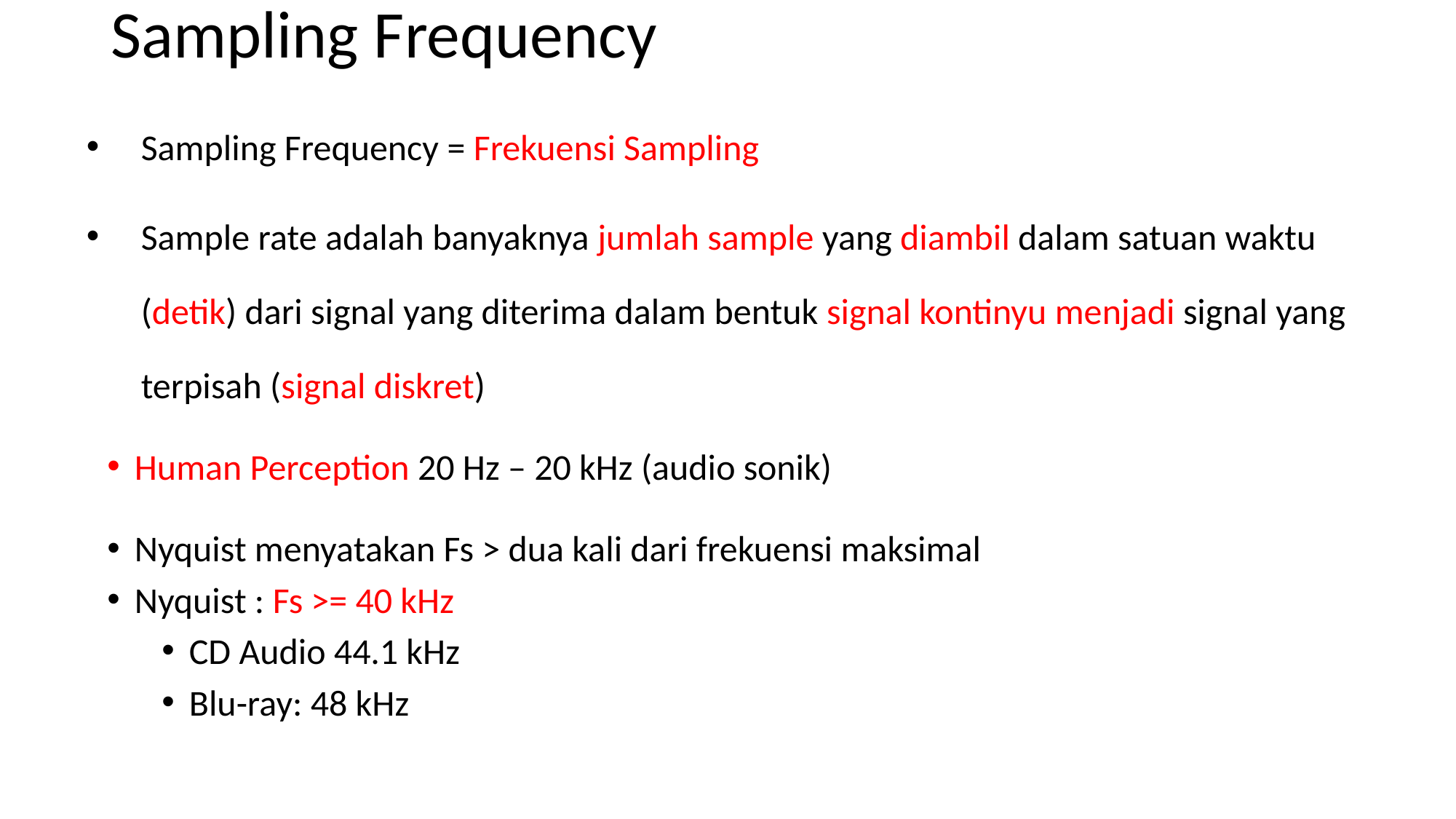

# Sampling Frequency
Sampling Frequency = Frekuensi Sampling
Sample rate adalah banyaknya jumlah sample yang diambil dalam satuan waktu (detik) dari signal yang diterima dalam bentuk signal kontinyu menjadi signal yang terpisah (signal diskret)
Human Perception 20 Hz – 20 kHz (audio­ sonik)
Nyquist menyatakan Fs > dua kali dari frekuensi maksimal
Nyquist : Fs >= 40 kHz
CD Audio 44.1 kHz
Blu-ray: 48 kHz